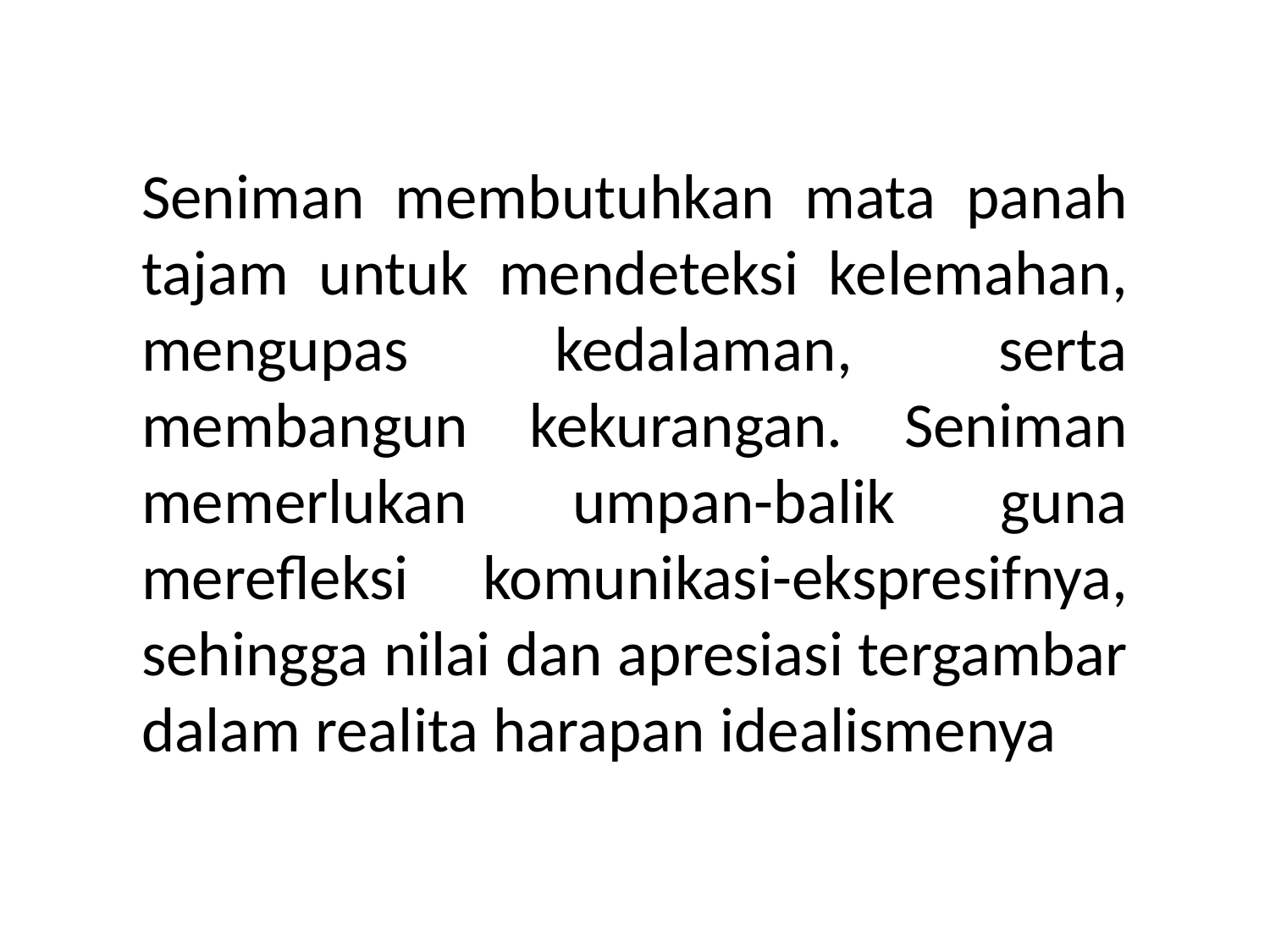

Seniman membutuhkan mata panah tajam untuk mendeteksi kelemahan, mengupas kedalaman, serta membangun kekurangan. Seniman memerlukan umpan-balik guna merefleksi komunikasi-ekspresifnya, sehingga nilai dan apresiasi tergambar dalam realita harapan idealismenya